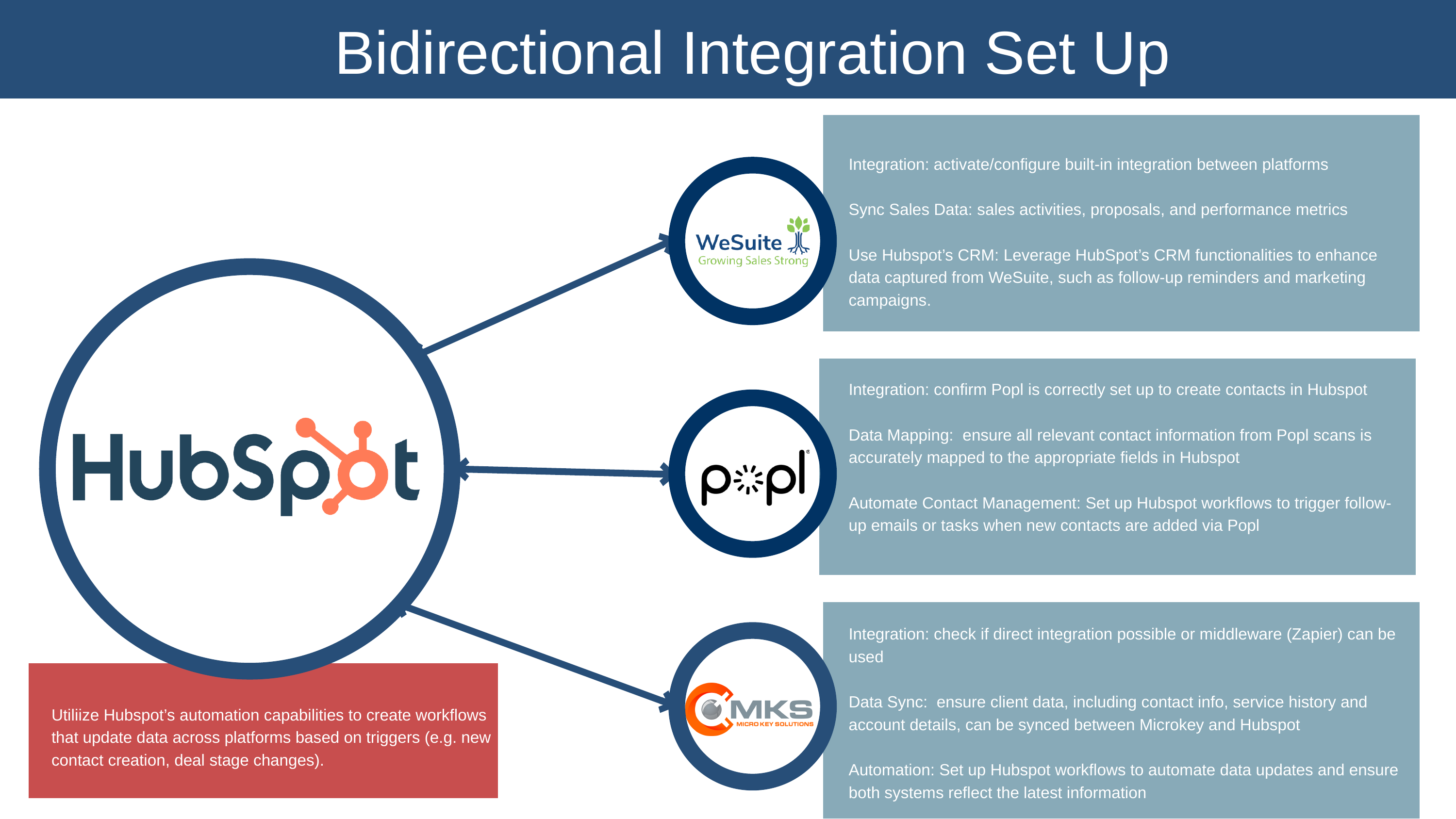

Bidirectional Integration Set Up

Integration: activate/configure built-in integration between platforms

Sync Sales Data: sales activities, proposals, and performance metrics

Use Hubspot’s CRM: Leverage HubSpot’s CRM functionalities to enhance data captured from WeSuite, such as follow-up reminders and marketing campaigns.

Integration: confirm Popl is correctly set up to create contacts in Hubspot

Data Mapping:  ensure all relevant contact information from Popl scans is accurately mapped to the appropriate fields in Hubspot

Automate Contact Management: Set up Hubspot workflows to trigger follow-up emails or tasks when new contacts are added via Popl

Integration: check if direct integration possible or middleware (Zapier) can be used

Data Sync:  ensure client data, including contact info, service history and account details, can be synced between Microkey and Hubspot

Automation: Set up Hubspot workflows to automate data updates and ensure both systems reflect the latest information

Utiliize Hubspot’s automation capabilities to create workflows that update data across platforms based on triggers (e.g. new contact creation, deal stage changes).